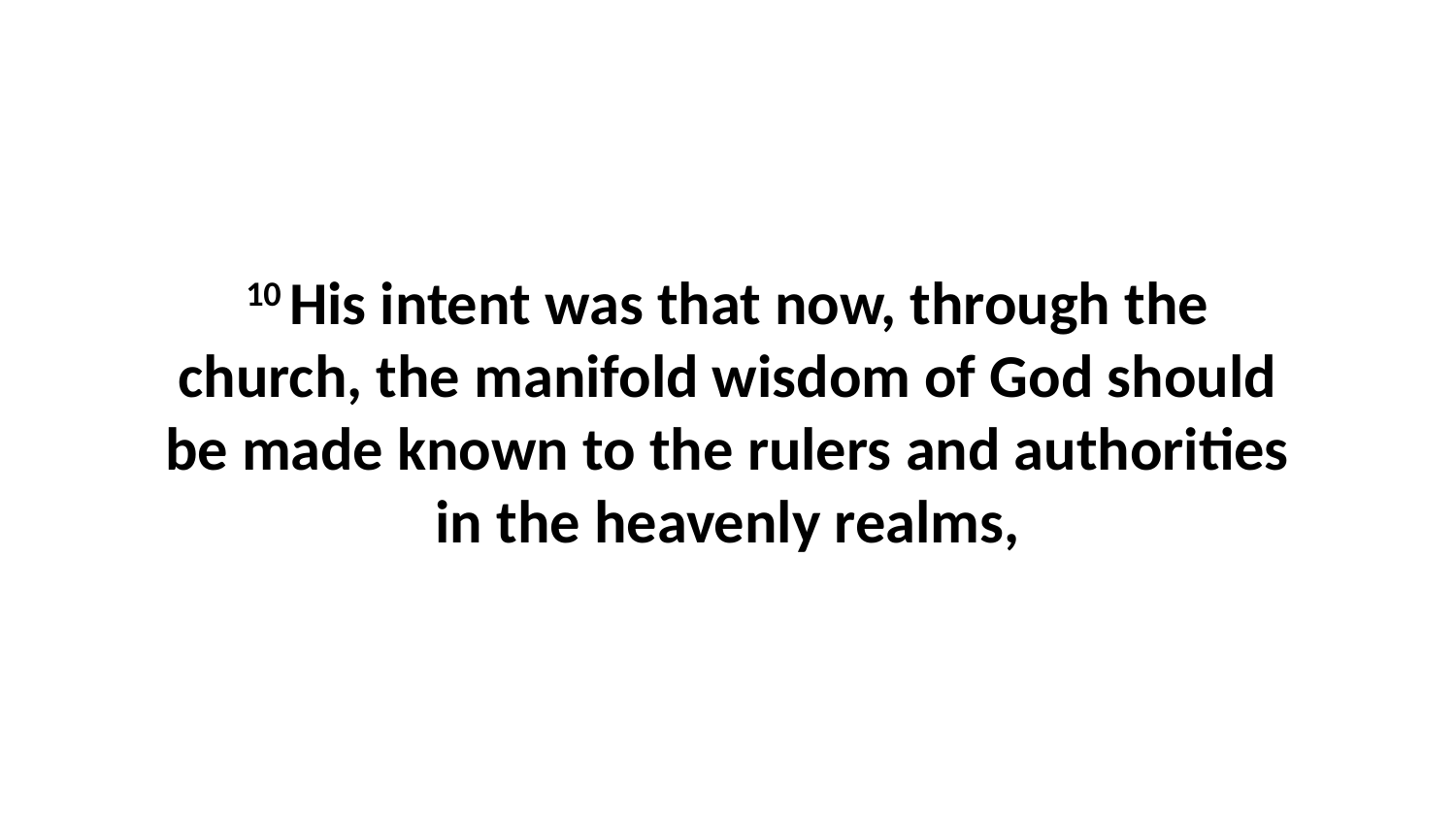

10 His intent was that now, through the church, the manifold wisdom of God should be made known to the rulers and authorities in the heavenly realms,